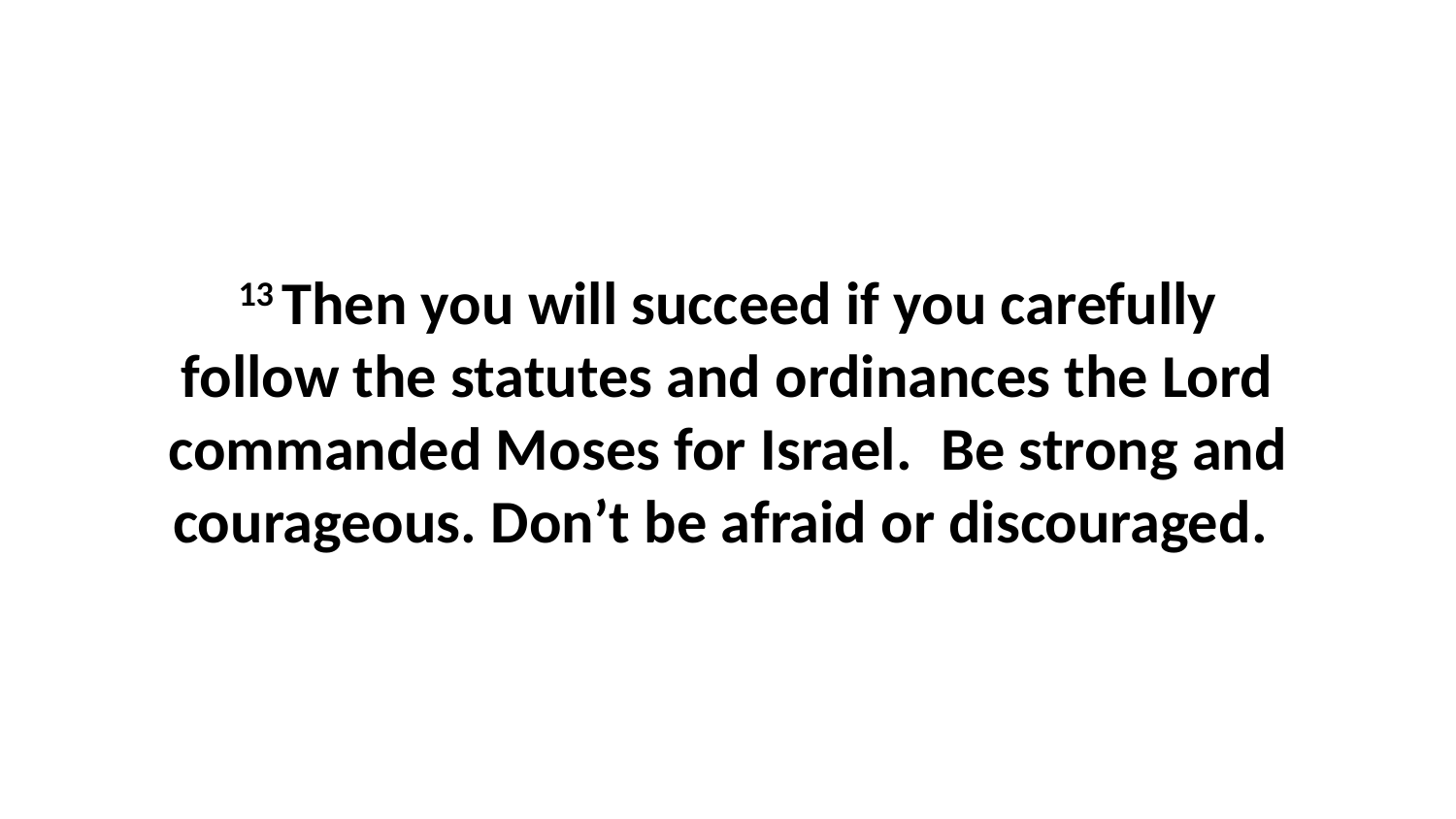

13 Then you will succeed if you carefully follow the statutes and ordinances the Lord commanded Moses for Israel.  Be strong and courageous. Don’t be afraid or discouraged.